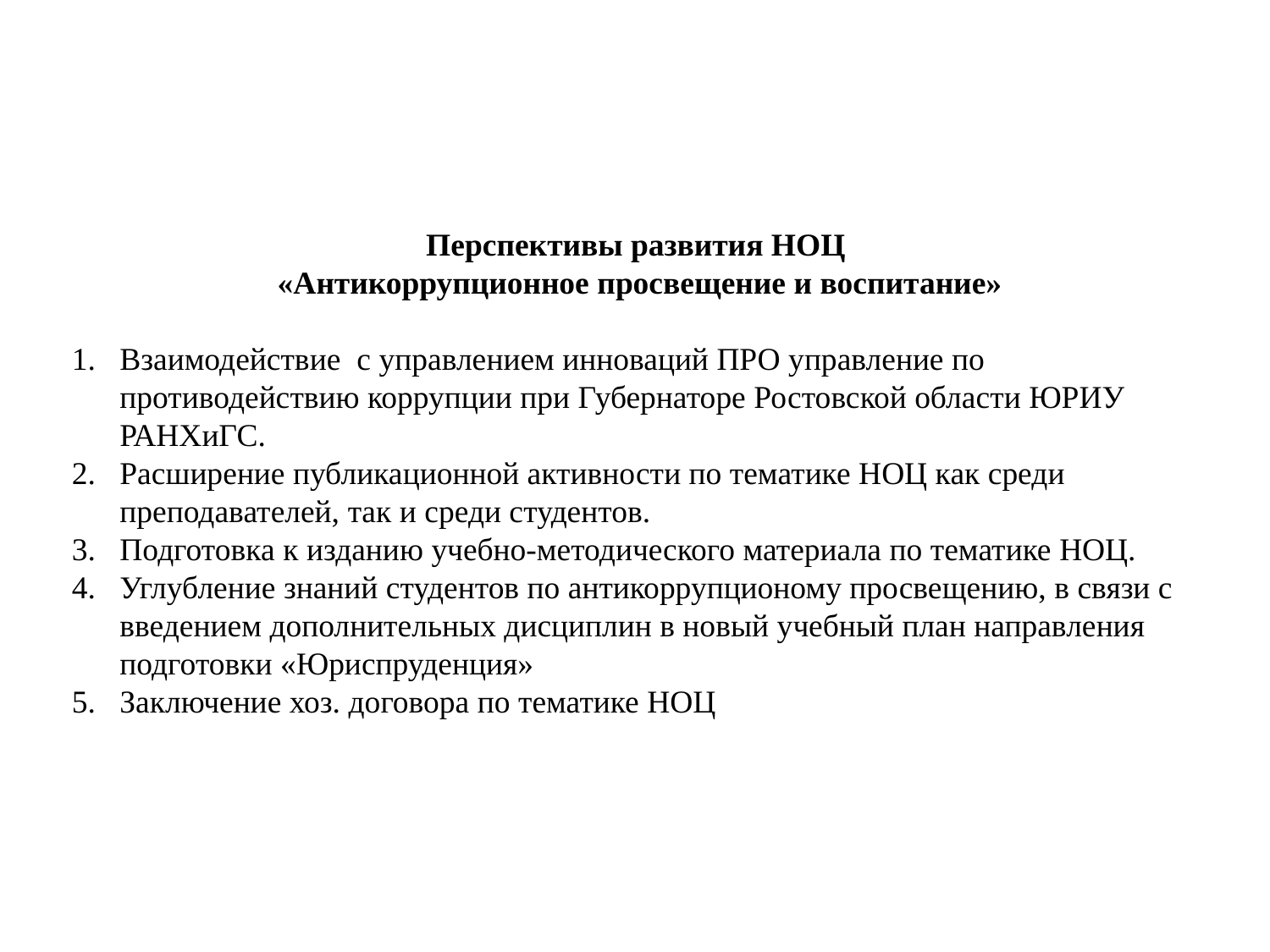

Перспективы развития НОЦ
«Антикоррупционное просвещение и воспитание»

Взаимодействие  с управлением инноваций ПРО управление по противодействию коррупции при Губернаторе Ростовской области ЮРИУ РАНХиГС.
Расширение публикационной активности по тематике НОЦ как среди преподавателей, так и среди студентов.
Подготовка к изданию учебно-методического материала по тематике НОЦ.
Углубление знаний студентов по антикоррупционому просвещению, в связи с введением дополнительных дисциплин в новый учебный план направления подготовки «Юриспруденция»
Заключение хоз. договора по тематике НОЦ